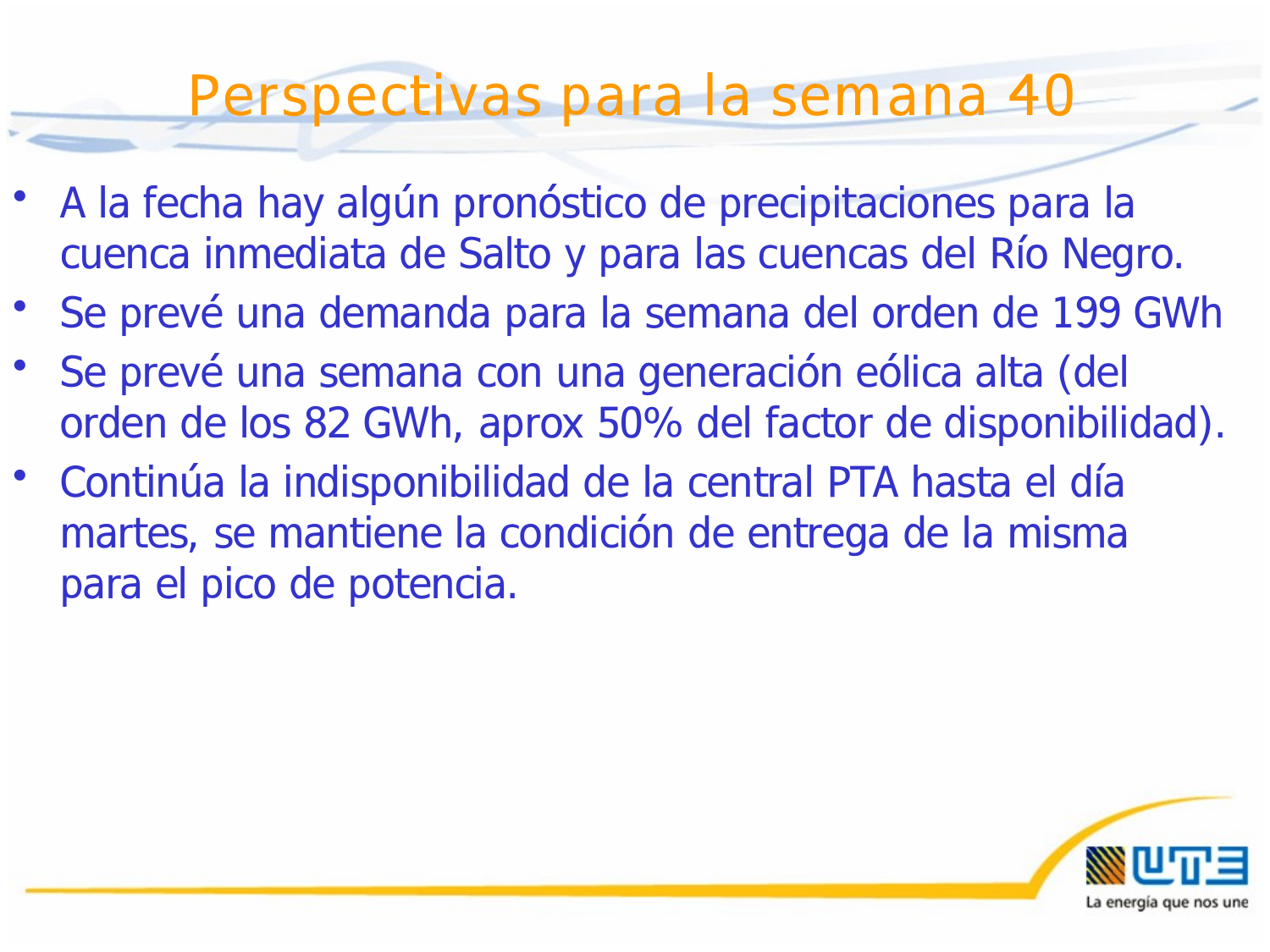

# Perspectivas para la semana 40
A la fecha hay algún pronóstico de precipitaciones para la cuenca inmediata de Salto y para las cuencas del Río Negro.
Se prevé una demanda para la semana del orden de 199 GWh
Se prevé una semana con una generación eólica alta (del orden de los 82 GWh, aprox 50% del factor de disponibilidad).
Continúa la indisponibilidad de la central PTA hasta el día martes, se mantiene la condición de entrega de la misma  para el pico de potencia.